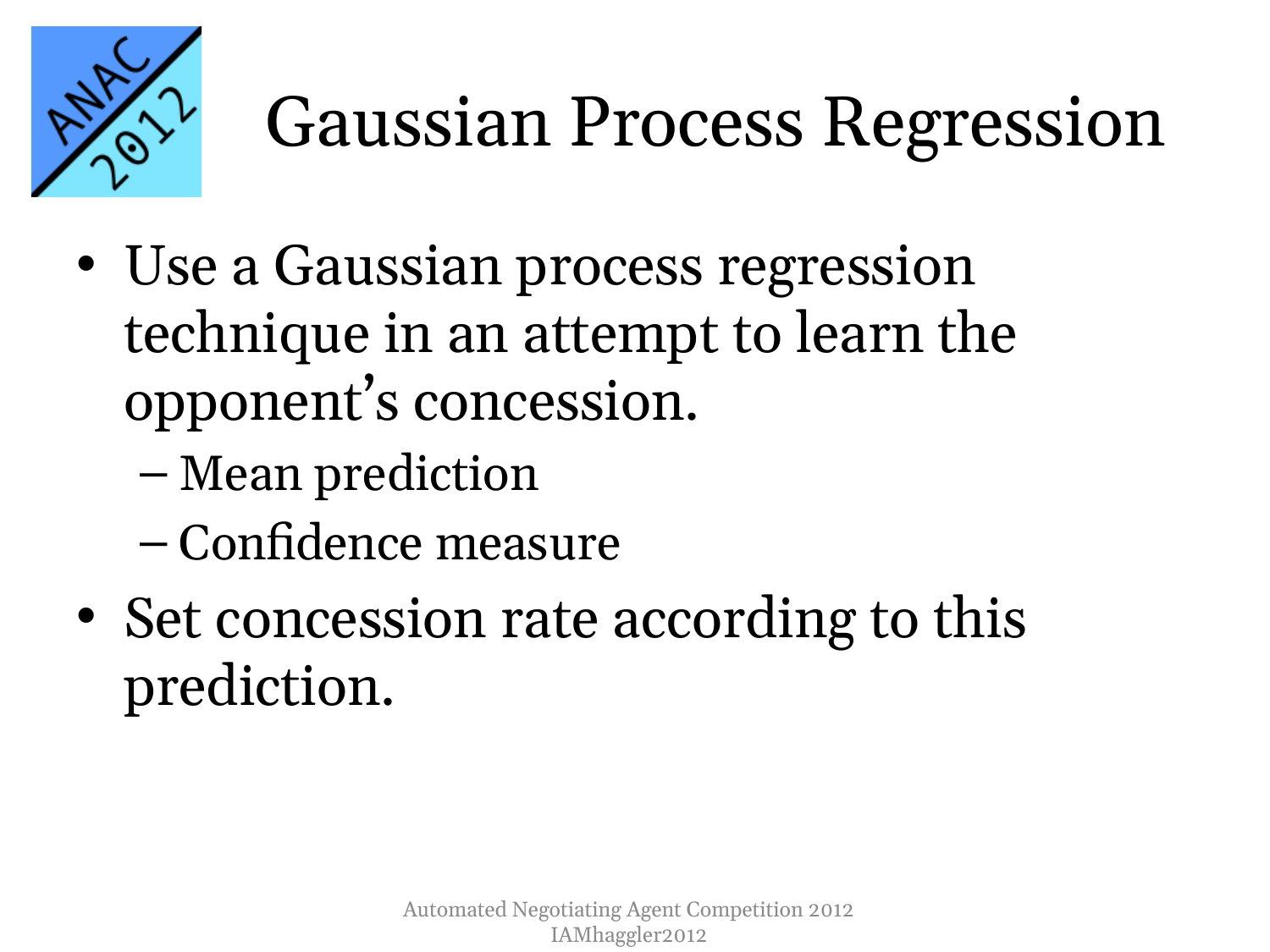

# Gaussian Process Regression
Use a Gaussian process regression technique in an attempt to learn the opponent’s concession.
Mean prediction
Confidence measure
Set concession rate according to this prediction.

Automated Negotiating Agent Competition 2012 IAMhaggler2012